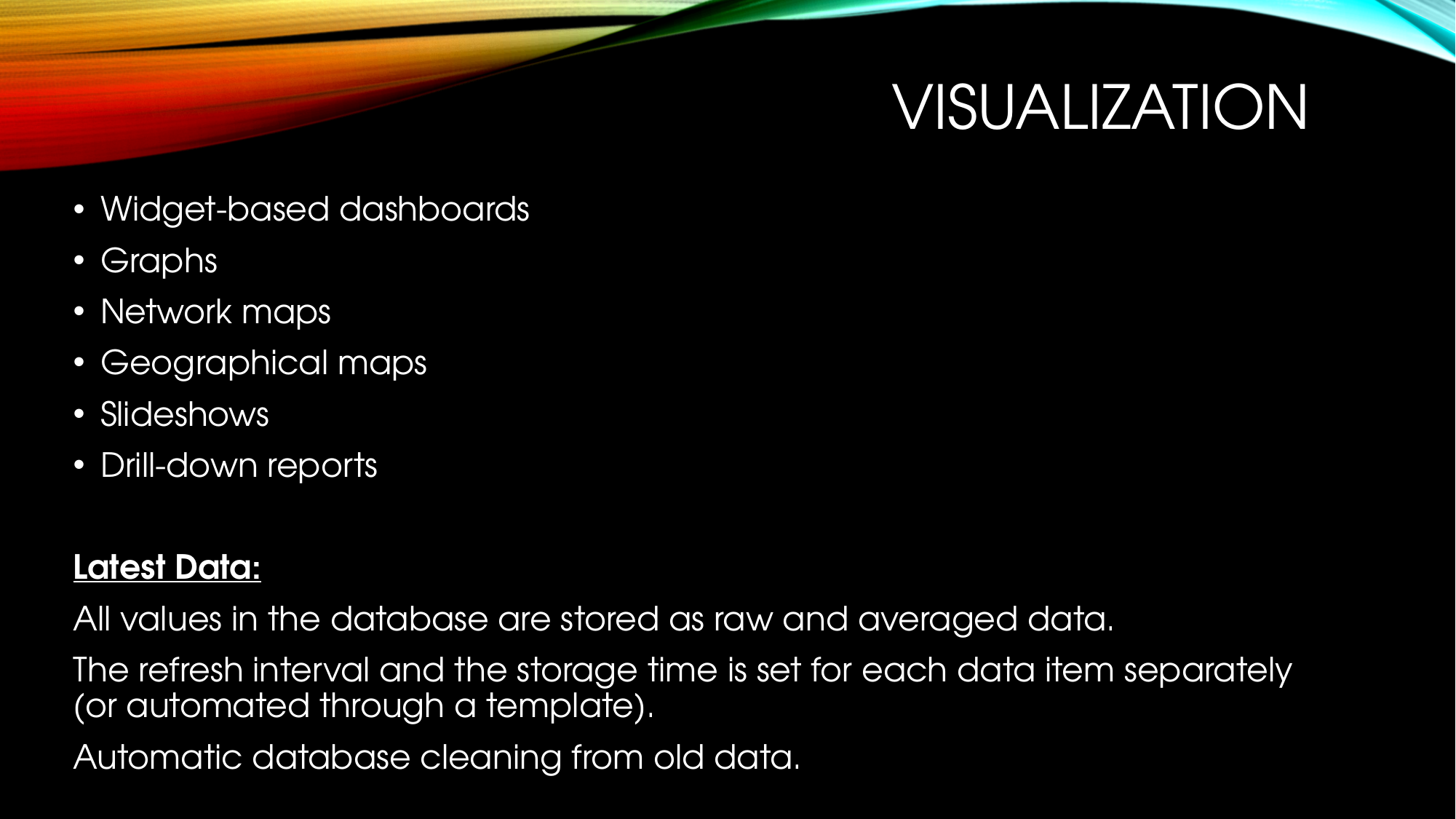

# Visualization
Widget-based dashboards
Graphs
Network maps
Geographical maps
Slideshows
Drill-down reports

Latest Data:
All values in the database are stored as raw and averaged data.
The refresh interval and the storage time is set for each data item separately (or automated through a template).
Automatic database cleaning from old data.